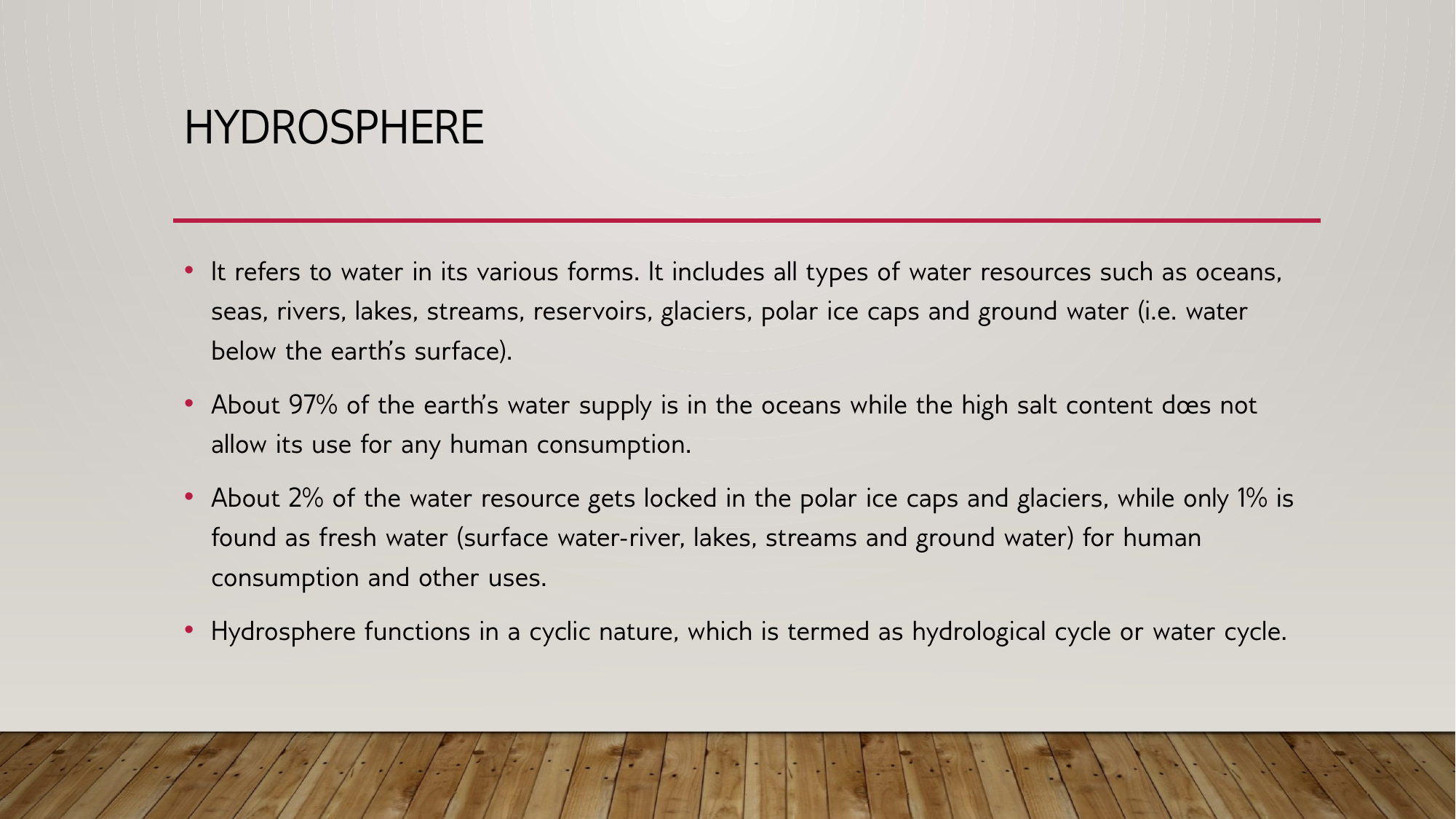

# HYDROSPHERE
It refers to water in its various forms. It includes all types of water resources such as oceans, seas, rivers, lakes, streams, reservoirs, glaciers, polar ice caps and ground water (i.e. water below the earth’s surface).
About 97% of the earth’s water supply is in the oceans while the high salt content does not allow its use for any human consumption.
About 2% of the water resource gets locked in the polar ice caps and glaciers, while only 1% is found as fresh water (surface water-river, lakes, streams and ground water) for human consumption and other uses.
Hydrosphere functions in a cyclic nature, which is termed as hydrological cycle or water cycle.